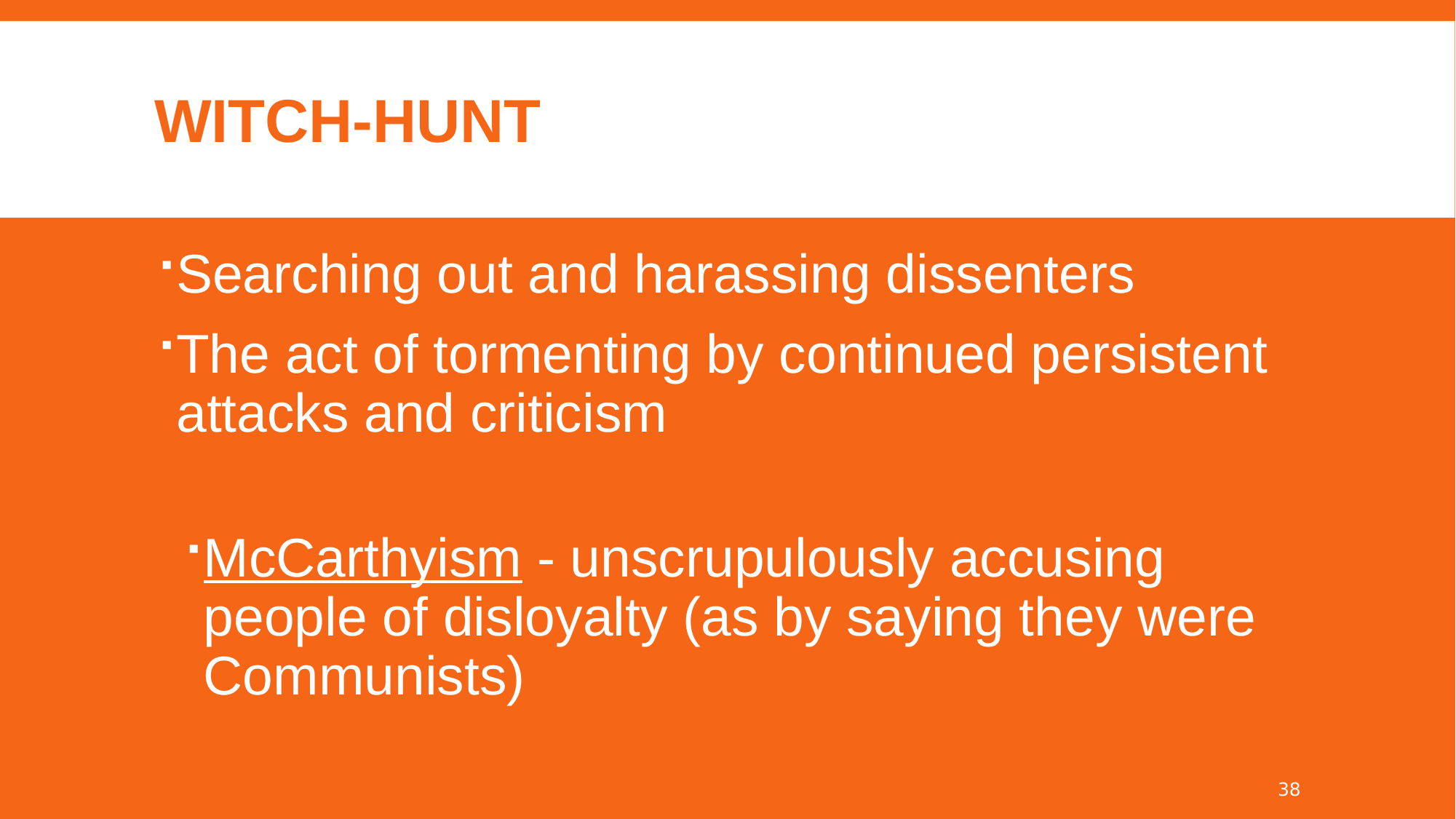

# witch-hunt
Searching out and harassing dissenters
The act of tormenting by continued persistent attacks and criticism

McCarthyism - unscrupulously accusing people of disloyalty (as by saying they were Communists)

38